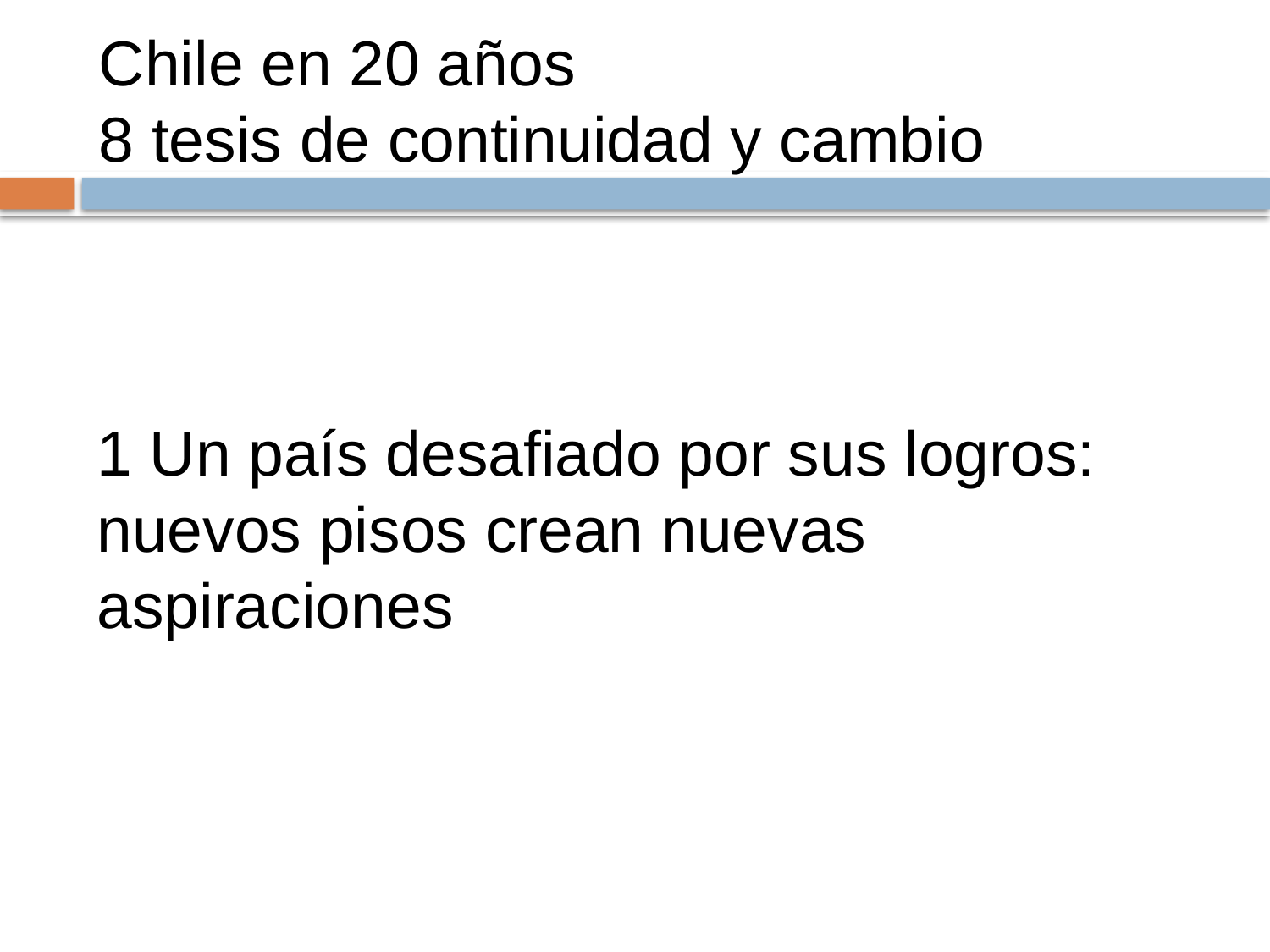

Chile en 20 años
8 tesis de continuidad y cambio

1 Un país desafiado por sus logros: nuevos pisos crean nuevas aspiraciones